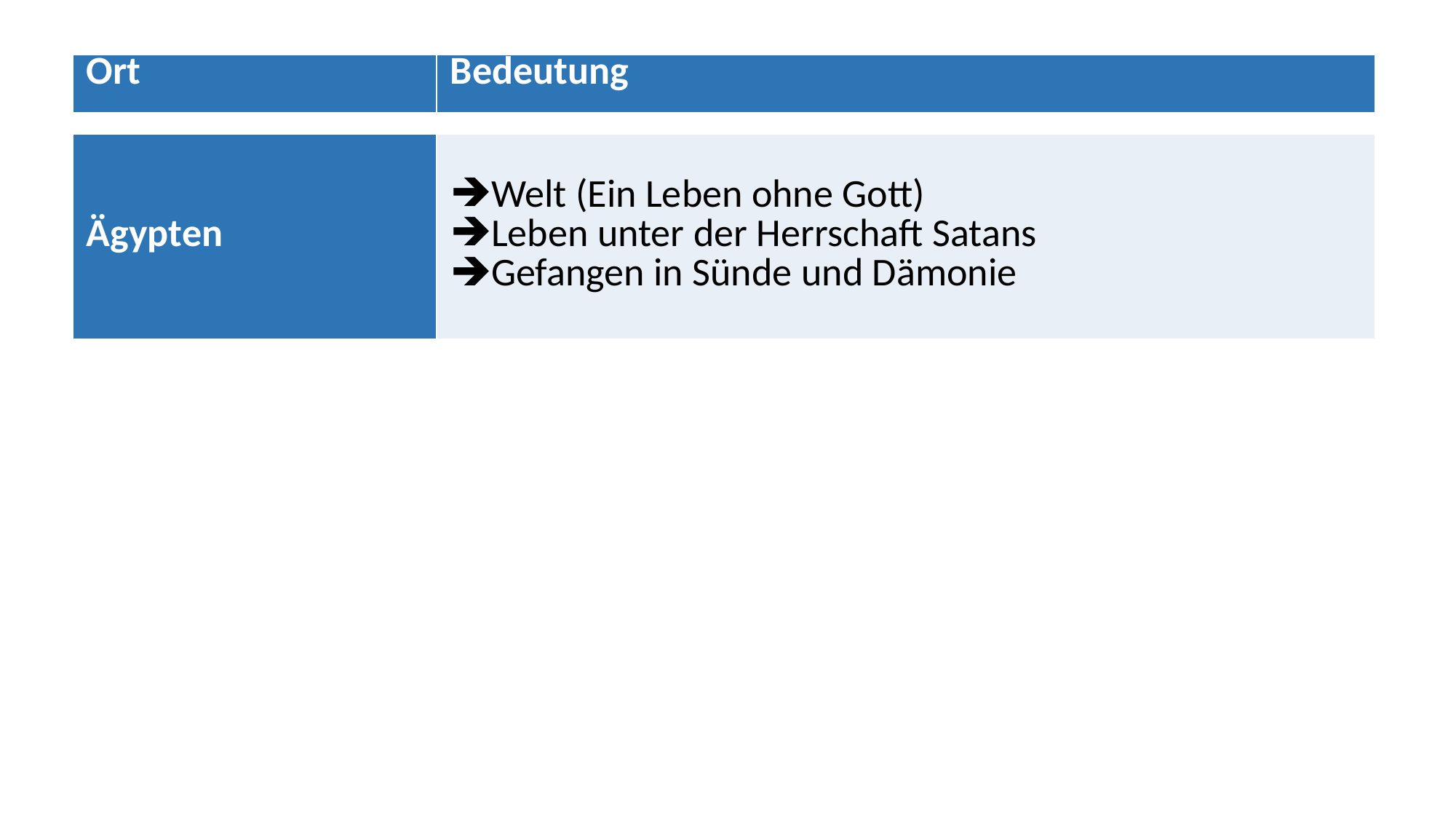

| Ort | Bedeutung |
| --- | --- |
|  |  |
| Ägypten | Welt (Ein Leben ohne Gott) Leben unter der Herrschaft Satans Gefangen in Sünde und Dämonie |